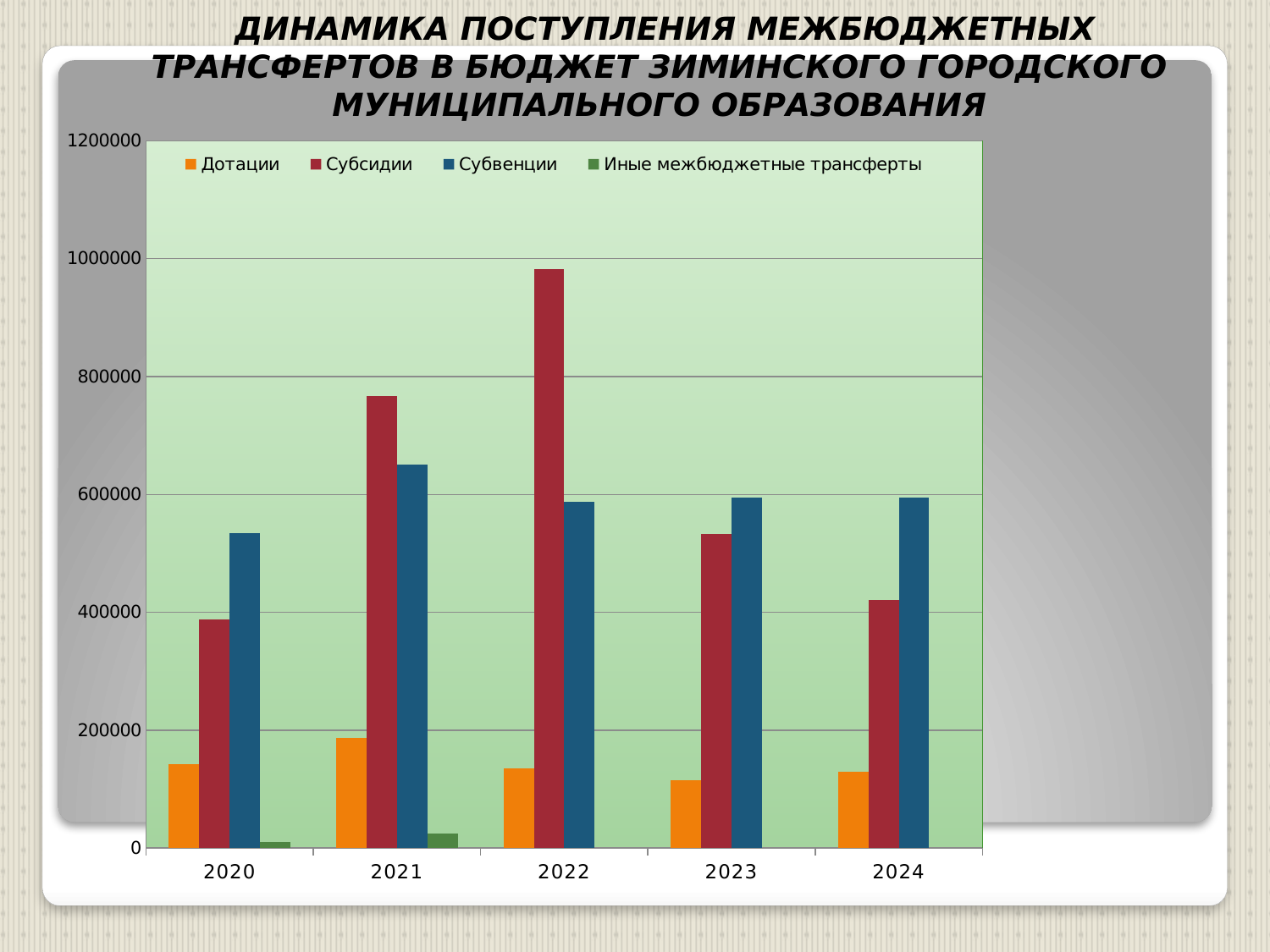

# ДИНАМИКА ПОСТУПЛЕНИЯ МЕЖБЮДЖЕТНЫХ ТРАНСФЕРТОВ В БЮДЖЕТ ЗИМИНСКОГО ГОРОДСКОГО МУНИЦИПАЛЬНОГО ОБРАЗОВАНИЯ

### Chart

| Category | Дотации | Субсидии | Субвенции | Иные межбюджетные трансферты |
|---|---|---|---|---|
| 2020 | 143080.8 | 388608.6 | 533633.9 | 10150.700000000004 |
| 2021 | 187600.3 | 767258.7 | 650093.6 | 24490.6 |
| 2022 | 135366.7 | 981712.3 | 587358.1999999995 | None |
| 2023 | 115518.8 | 532911.8 | 594528.9 | None |
| 2024 | 128895.1 | 421572.0 | 594608.9 | None |